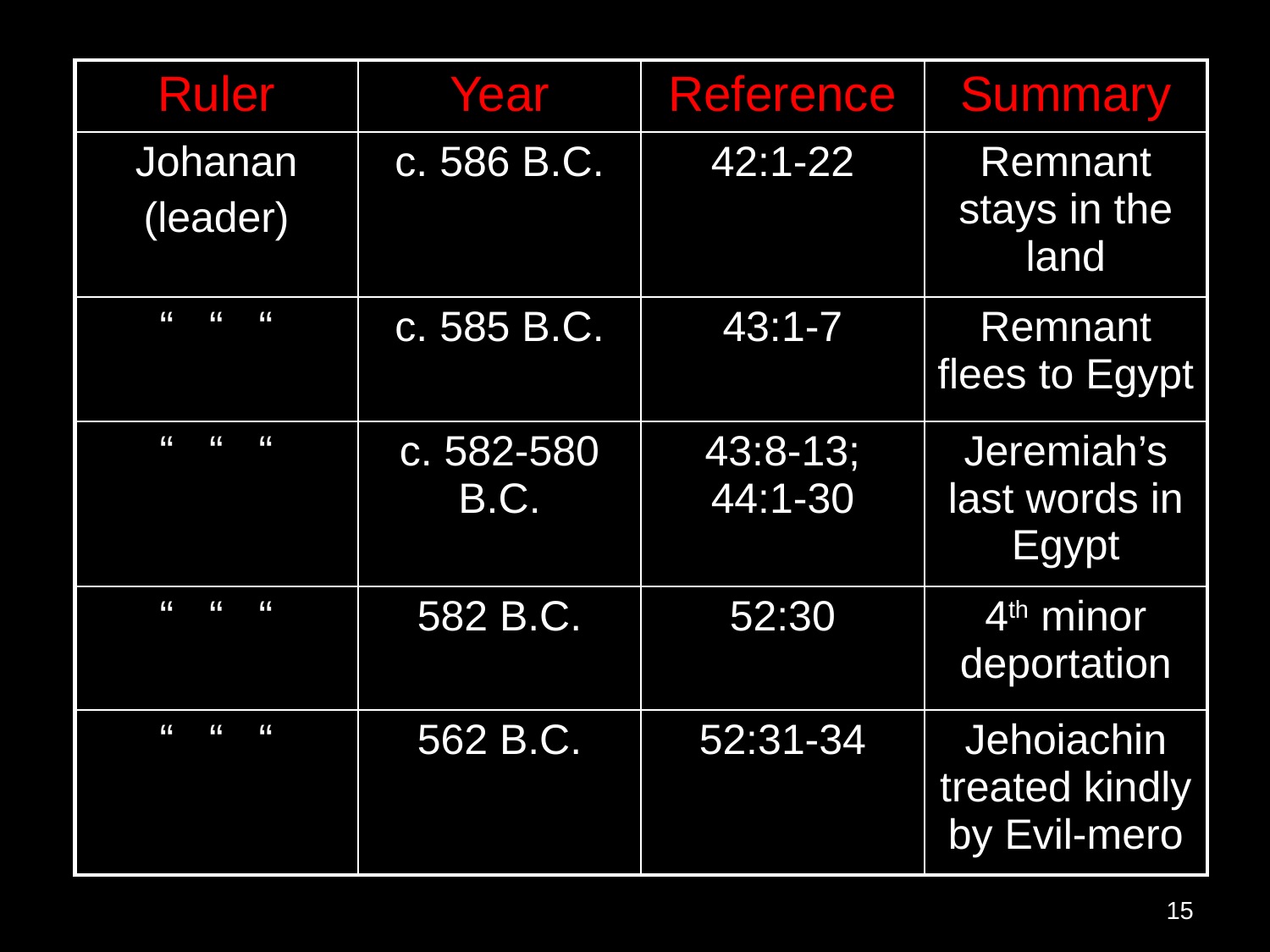

| Ruler | Year | Reference | Summary |
| --- | --- | --- | --- |
| Johanan (leader) | c. 586 B.C. | 42:1-22 | Remnant stays in the land |
| “ “ “ | c. 585 B.C. | 43:1-7 | Remnant flees to Egypt |
| “ “ “ | c. 582-580 B.C. | 43:8-13; 44:1-30 | Jeremiah’s last words in Egypt |
| “ “ “ | 582 B.C. | 52:30 | 4th minor deportation |
| “ “ “ | 562 B.C. | 52:31-34 | Jehoiachin treated kindly by Evil-mero |

15